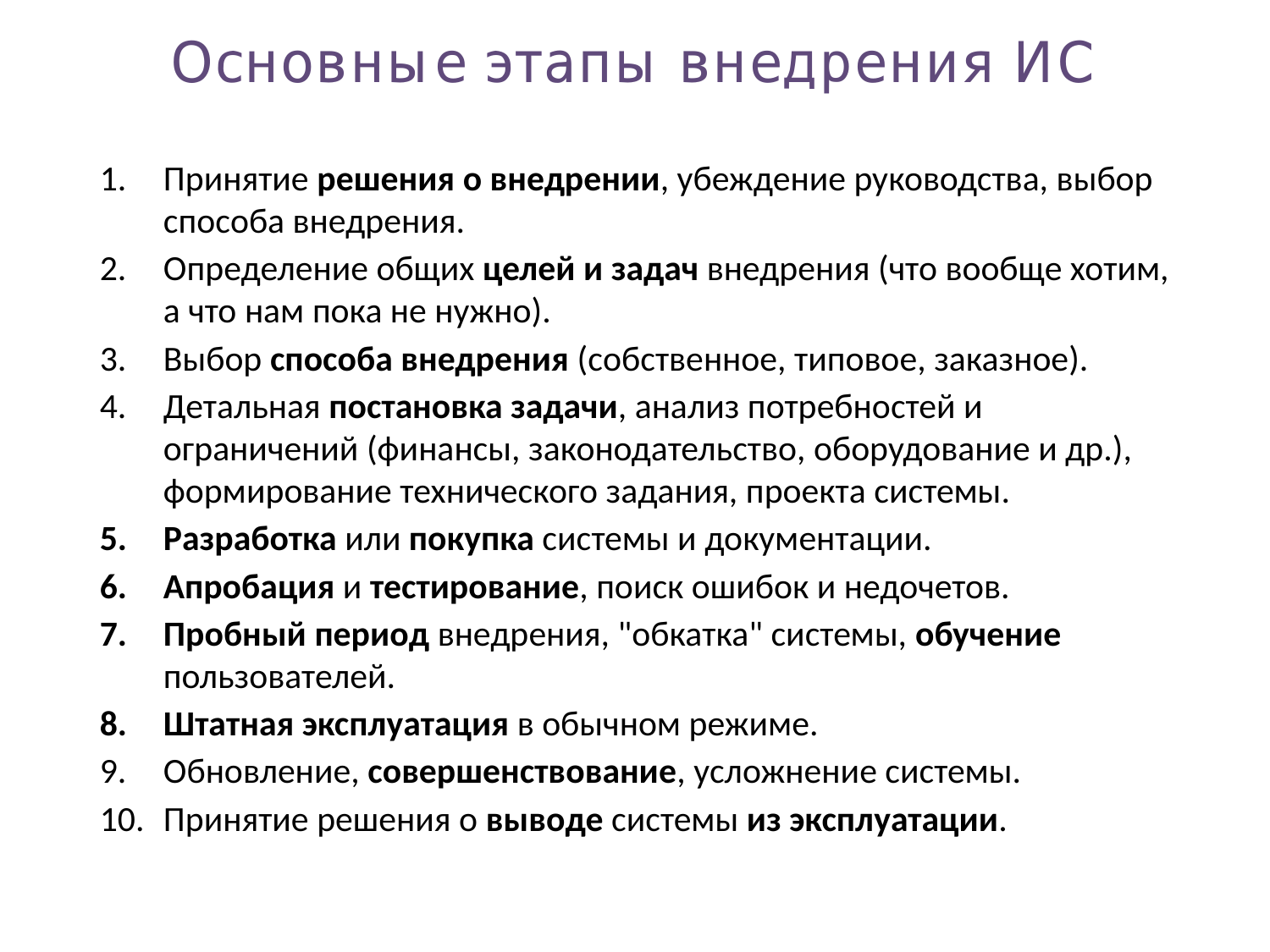

# Основные этапы внедрения ИС
Принятие решения о внедрении, убеждение руководства, выбор способа внедрения.
Определение общих целей и задач внедрения (что вообще хотим, а что нам пока не нужно).
Выбор способа внедрения (собственное, типовое, заказное).
Детальная постановка задачи, анализ потребностей и ограничений (финансы, законодательство, оборудование и др.), формирование технического задания, проекта системы.
Разработка или покупка системы и документации.
Апробация и тестирование, поиск ошибок и недочетов.
Пробный период внедрения, "обкатка" системы, обучение пользователей.
Штатная эксплуатация в обычном режиме.
Обновление, совершенствование, усложнение системы.
Принятие решения о выводе системы из эксплуатации.